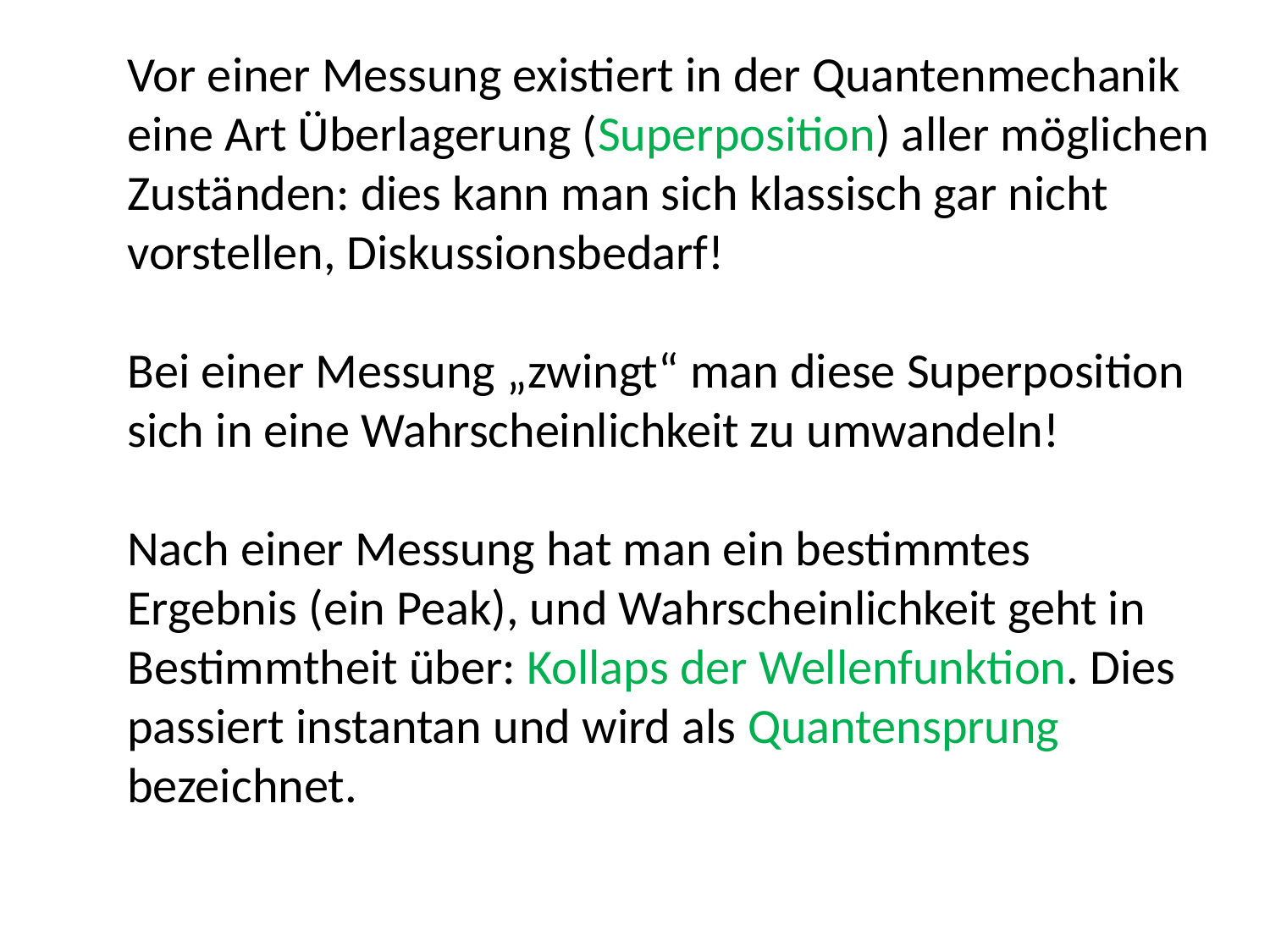

Vor einer Messung existiert in der Quantenmechanik eine Art Überlagerung (Superposition) aller möglichen Zuständen: dies kann man sich klassisch gar nicht vorstellen, Diskussionsbedarf!

Bei einer Messung „zwingt“ man diese Superposition sich in eine Wahrscheinlichkeit zu umwandeln!

Nach einer Messung hat man ein bestimmtes Ergebnis (ein Peak), und Wahrscheinlichkeit geht in Bestimmtheit über: Kollaps der Wellenfunktion. Dies passiert instantan und wird als Quantensprung bezeichnet.